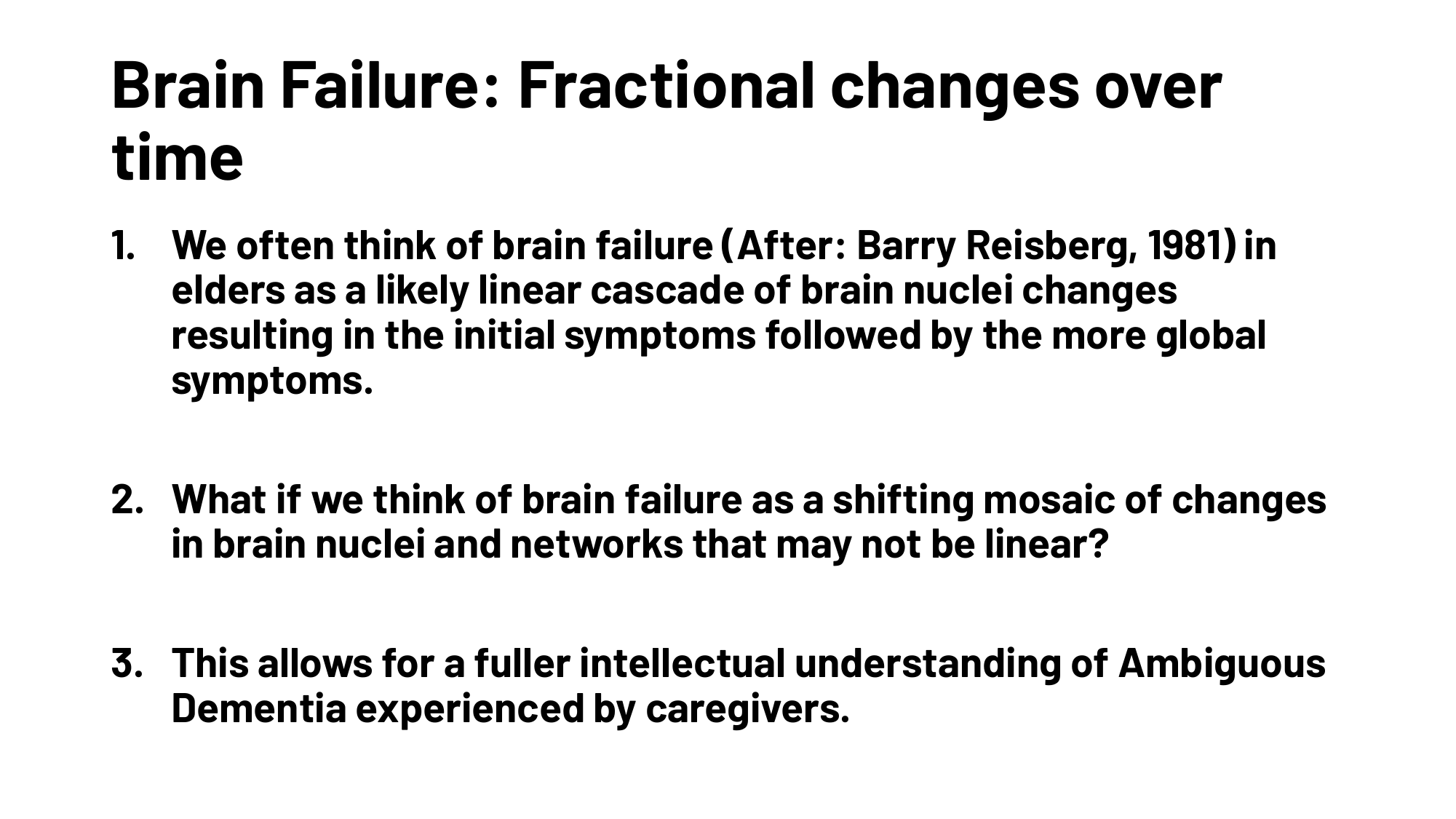

# Brain Failure: Fractional changes over time
We often think of brain failure (After: Barry Reisberg, 1981) in elders as a likely linear cascade of brain nuclei changes resulting in the initial symptoms followed by the more global symptoms.

What if we think of brain failure as a shifting mosaic of changes in brain nuclei and networks that may not be linear?

This allows for a fuller intellectual understanding of Ambiguous Dementia experienced by caregivers.